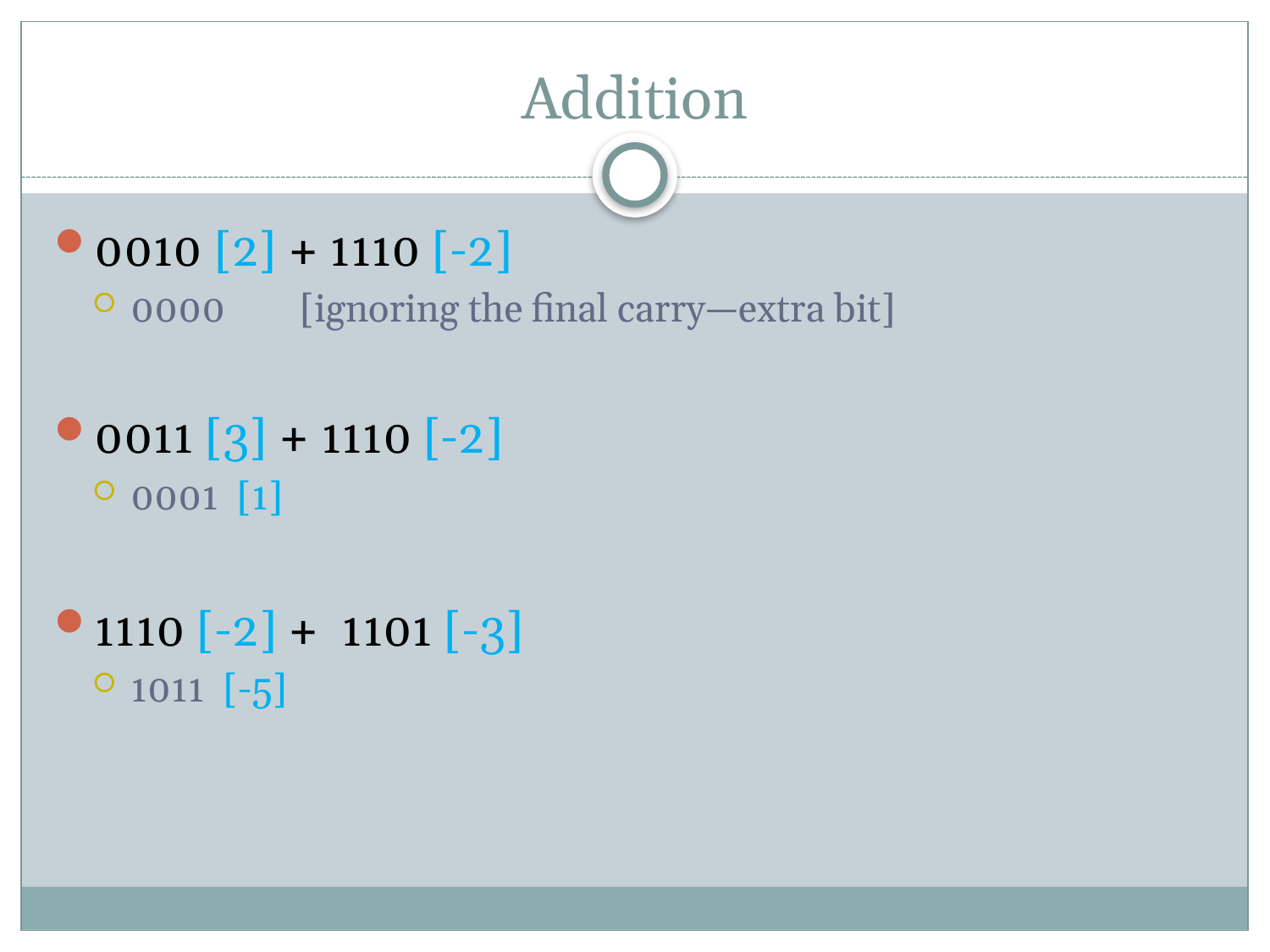

# Addition
0010 [2] + 1110 [-2]
0000        [ignoring the final carry—extra bit]

0011 [3] + 1110 [-2]
0001  [1]

1110 [-2] +  1101 [-3]
1011  [-5]